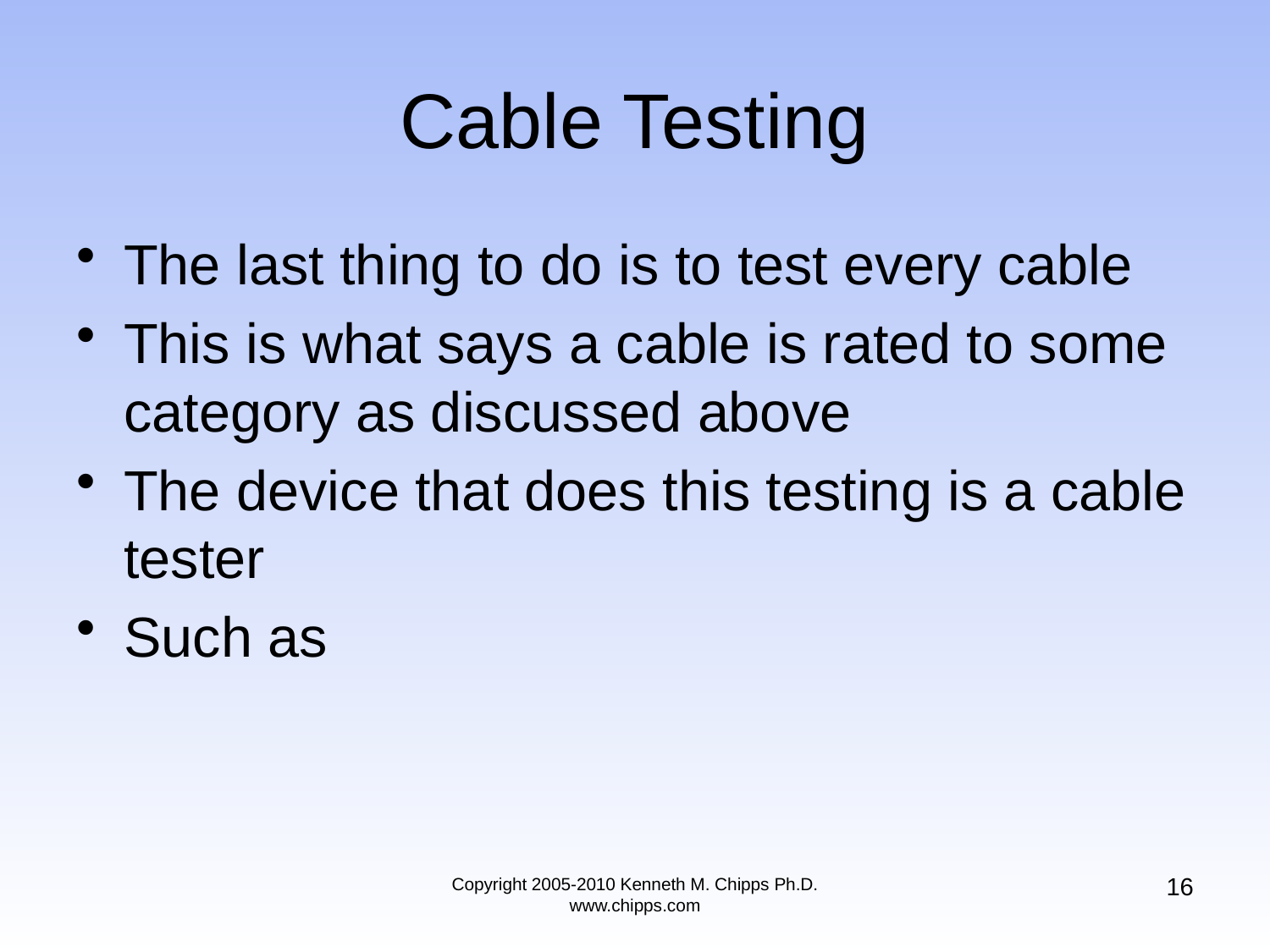

# Cable Testing
The last thing to do is to test every cable
This is what says a cable is rated to some category as discussed above
The device that does this testing is a cable tester
Such as
16
Copyright 2005-2010 Kenneth M. Chipps Ph.D. www.chipps.com